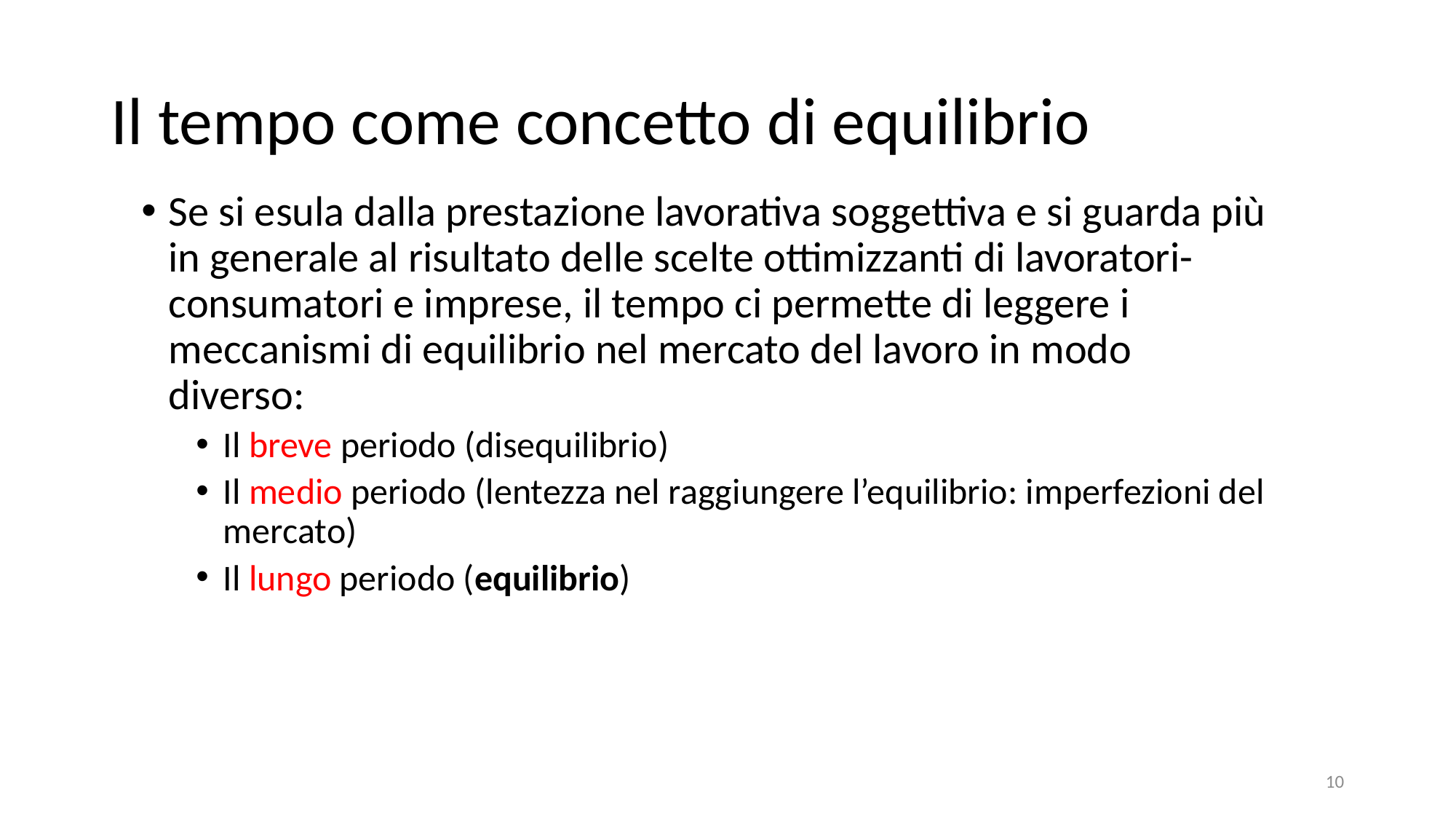

# Il tempo come concetto di equilibrio
Se si esula dalla prestazione lavorativa soggettiva e si guarda più in generale al risultato delle scelte ottimizzanti di lavoratori-consumatori e imprese, il tempo ci permette di leggere i meccanismi di equilibrio nel mercato del lavoro in modo diverso:
Il breve periodo (disequilibrio)
Il medio periodo (lentezza nel raggiungere l’equilibrio: imperfezioni del mercato)
Il lungo periodo (equilibrio)
10